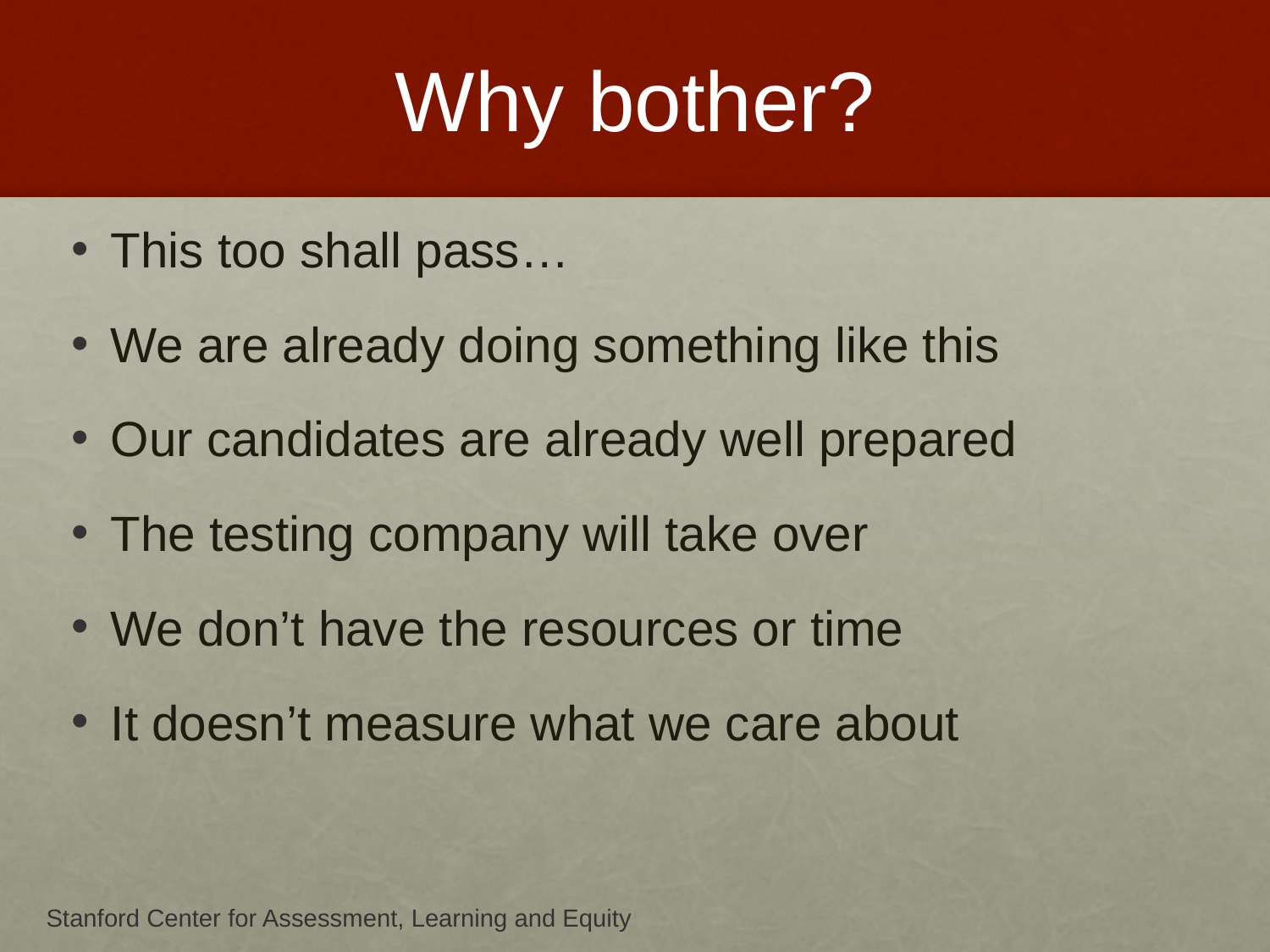

# Why bother?
This too shall pass…
We are already doing something like this
Our candidates are already well prepared
The testing company will take over
We don’t have the resources or time
It doesn’t measure what we care about
Stanford Center for Assessment, Learning and Equity